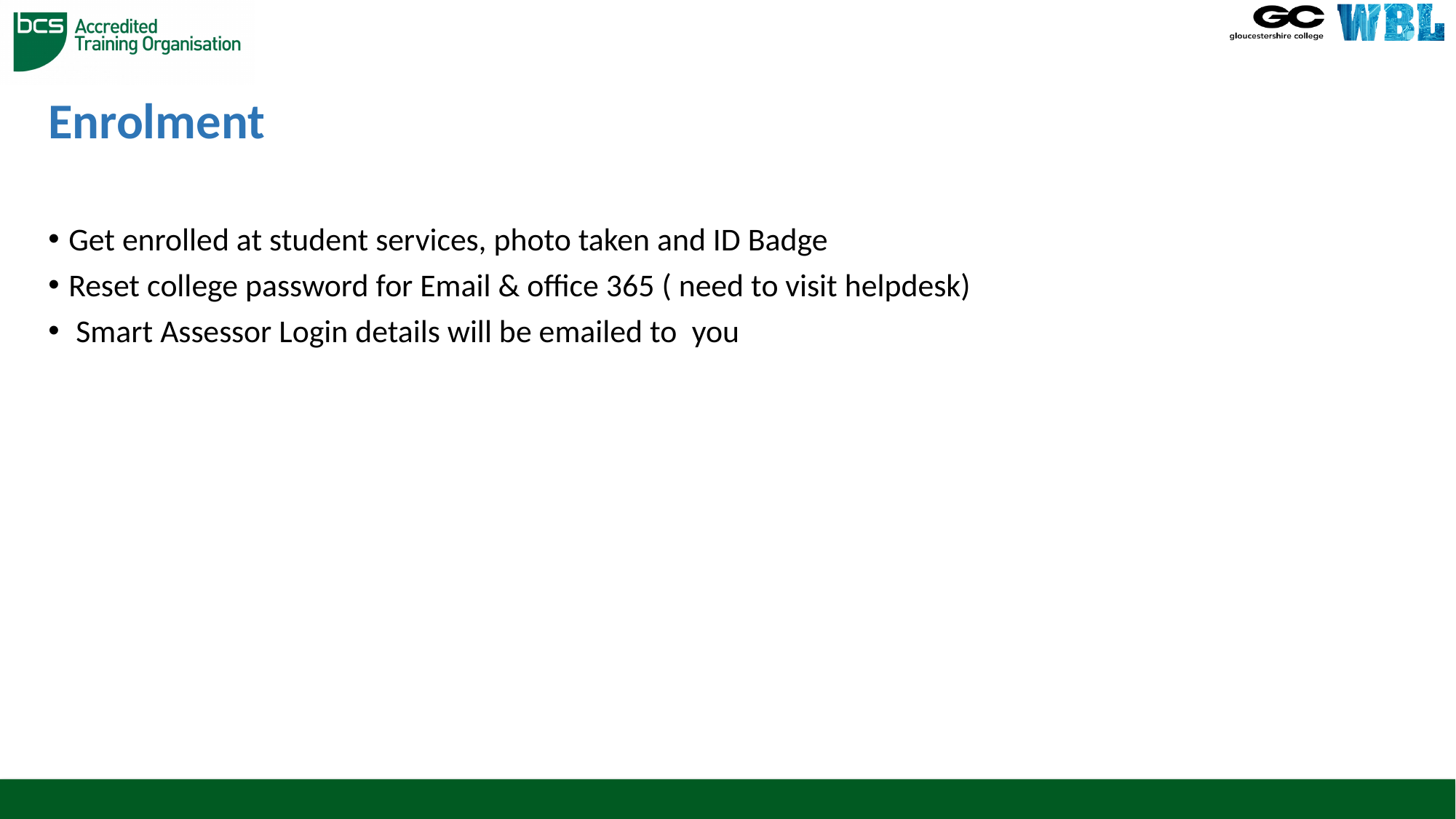

# Enrolment
Get enrolled at student services, photo taken and ID Badge
Reset college password for Email & office 365 ( need to visit helpdesk)
 Smart Assessor Login details will be emailed to  you